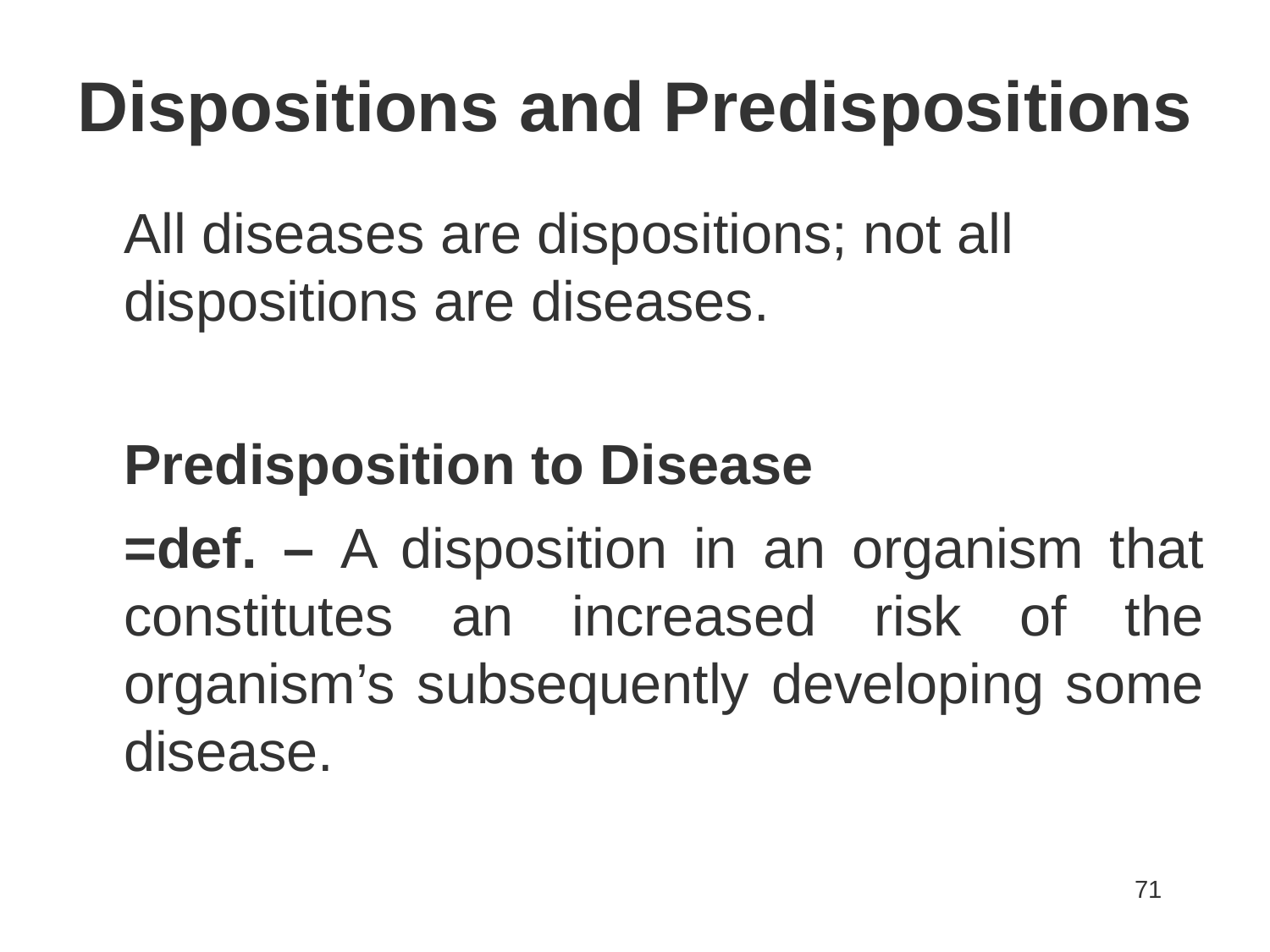

# Dispositions and Predispositions
	All diseases are dispositions; not all dispositions are diseases.

	Predisposition to Disease
	=def. – A disposition in an organism that constitutes an increased risk of the organism’s subsequently developing some disease.
71